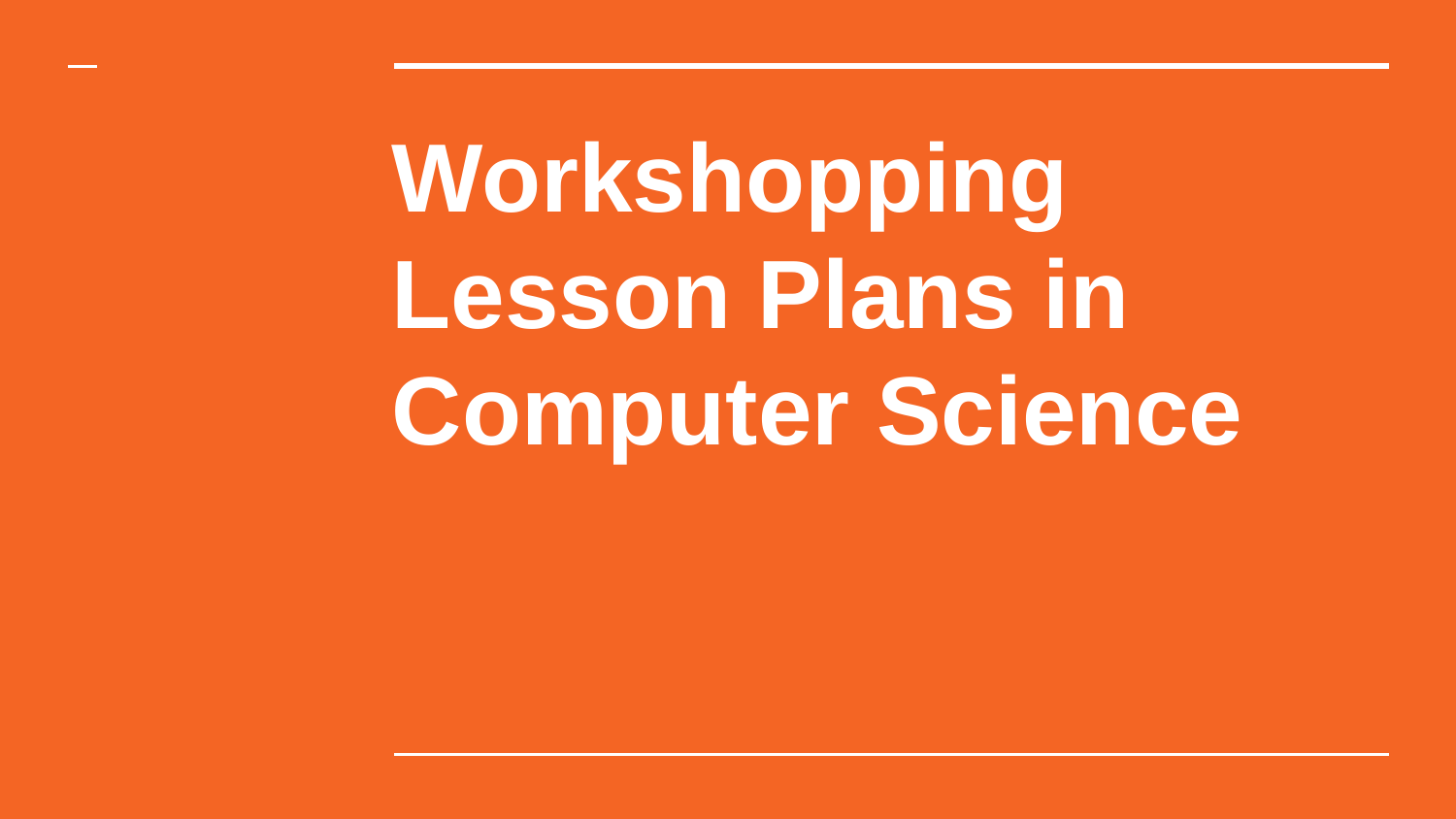

# Workshopping Lesson Plans in Computer Science